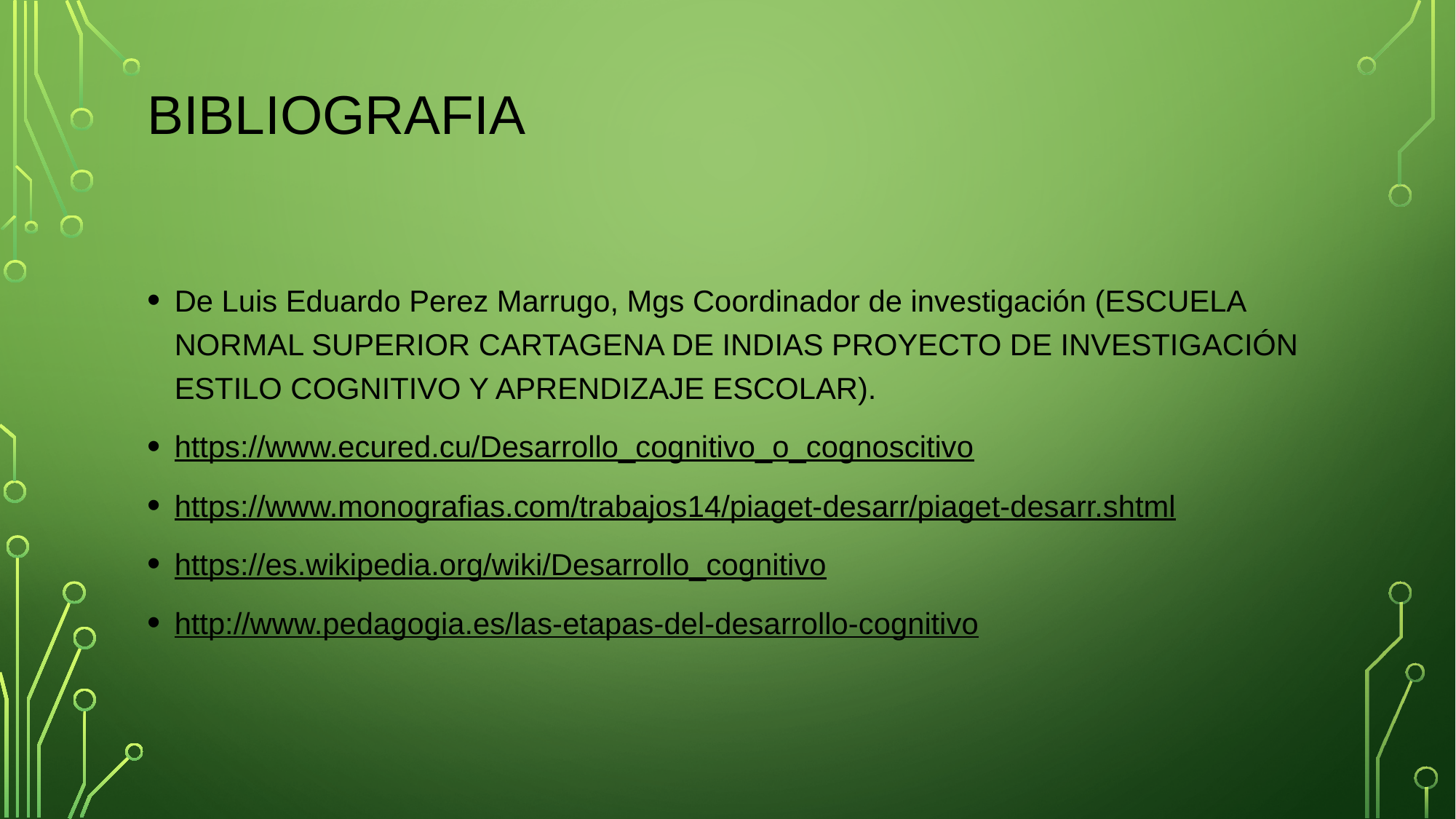

# BIBLIOGRAFIA
De Luis Eduardo Perez Marrugo, Mgs Coordinador de investigación (ESCUELA NORMAL SUPERIOR CARTAGENA DE INDIAS PROYECTO DE INVESTIGACIÓN ESTILO COGNITIVO Y APRENDIZAJE ESCOLAR).
https://www.ecured.cu/Desarrollo_cognitivo_o_cognoscitivo
https://www.monografias.com/trabajos14/piaget-desarr/piaget-desarr.shtml
https://es.wikipedia.org/wiki/Desarrollo_cognitivo
http://www.pedagogia.es/las-etapas-del-desarrollo-cognitivo